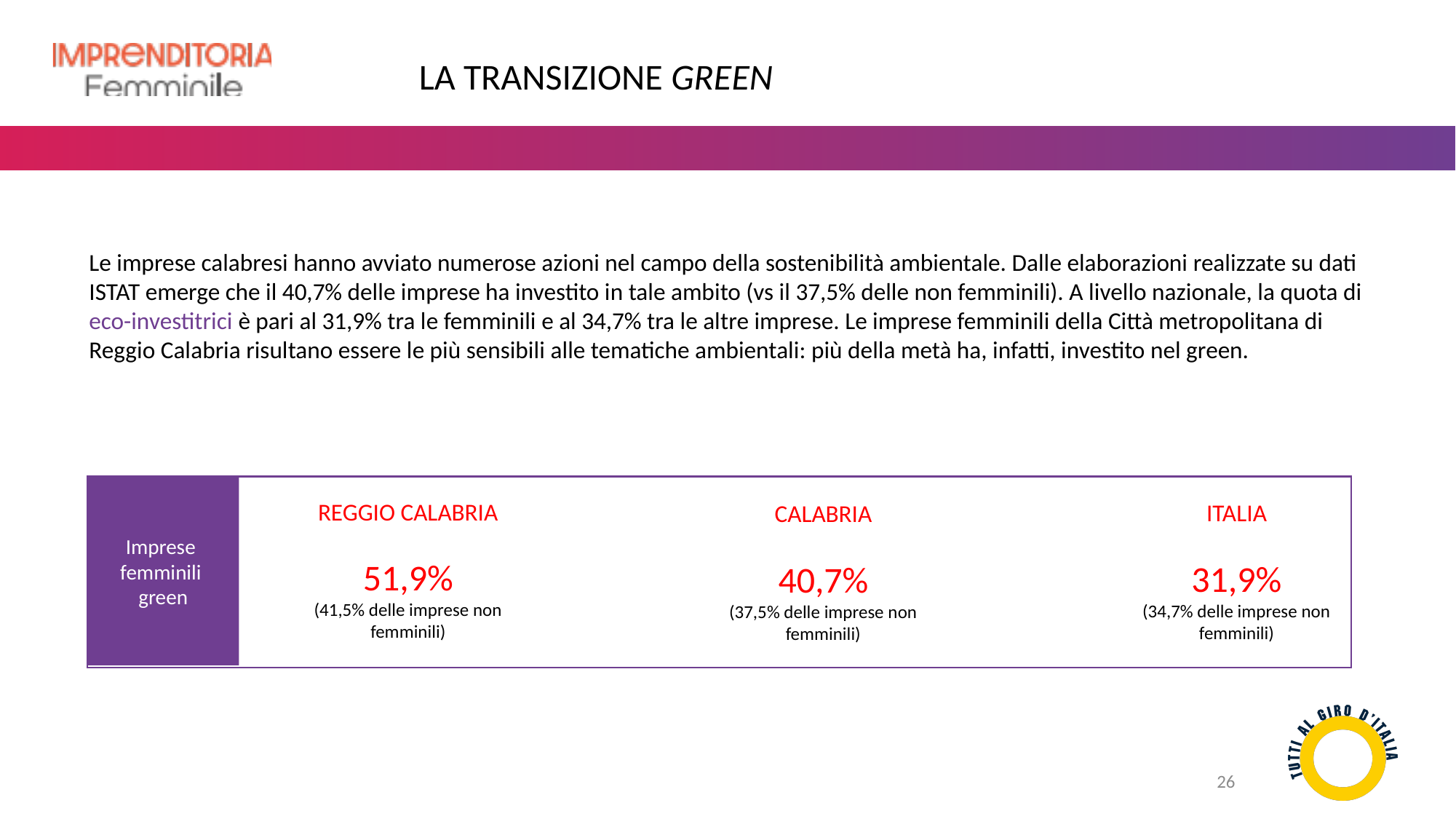

LA TRANSIZIONE GREEN
Le imprese calabresi hanno avviato numerose azioni nel campo della sostenibilità ambientale. Dalle elaborazioni realizzate su dati ISTAT emerge che il 40,7% delle imprese ha investito in tale ambito (vs il 37,5% delle non femminili). A livello nazionale, la quota di eco-investitrici è pari al 31,9% tra le femminili e al 34,7% tra le altre imprese. Le imprese femminili della Città metropolitana di Reggio Calabria risultano essere le più sensibili alle tematiche ambientali: più della metà ha, infatti, investito nel green.

Imprese
femminili
green

REGGIO CALABRIA

51,9%
(41,5% delle imprese non femminili)
ITALIA

31,9%
(34,7% delle imprese non femminili)
CALABRIA

40,7%
(37,5% delle imprese non femminili)
26